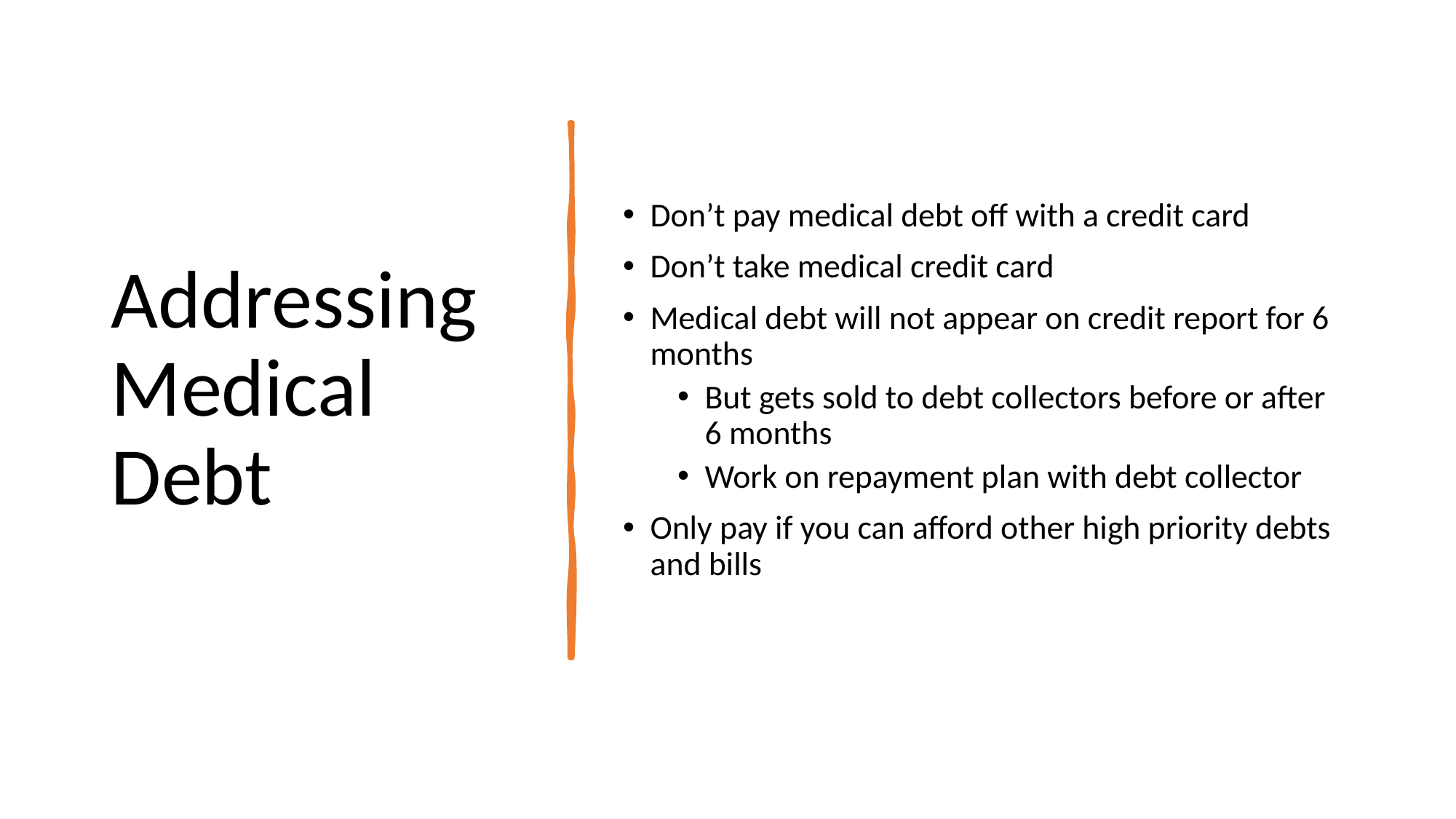

# Addressing Medical Debt
Don’t pay medical debt off with a credit card
Don’t take medical credit card
Medical debt will not appear on credit report for 6 months
But gets sold to debt collectors before or after 6 months
Work on repayment plan with debt collector
Only pay if you can afford other high priority debts and bills